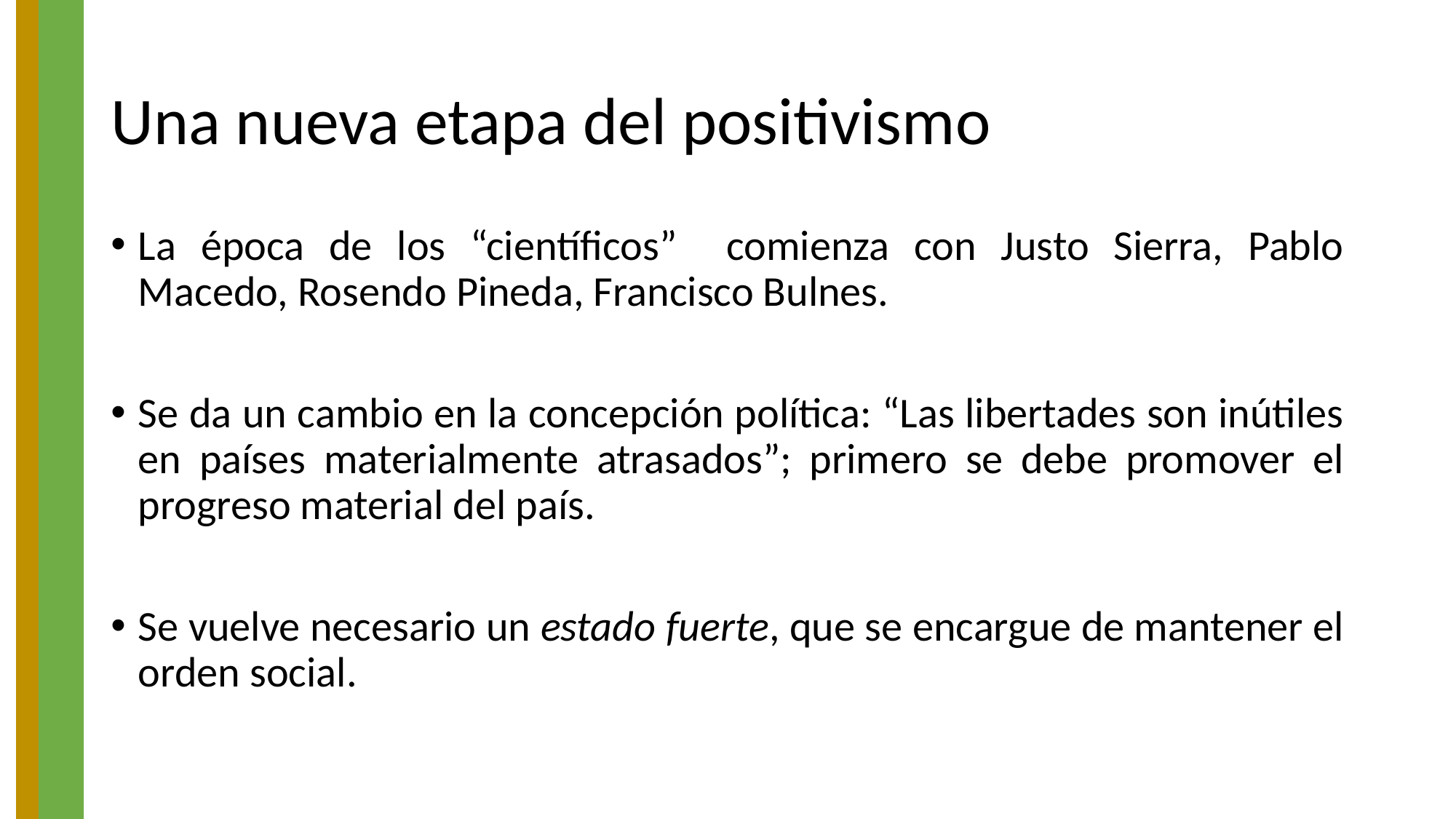

# Una nueva etapa del positivismo
La época de los “científicos”  comienza con Justo Sierra, Pablo Macedo, Rosendo Pineda, Francisco Bulnes.

Se da un cambio en la concepción política: “Las libertades son inútiles en países materialmente atrasados”; primero se debe promover el progreso material del país.

Se vuelve necesario un estado fuerte, que se encargue de mantener el orden social.